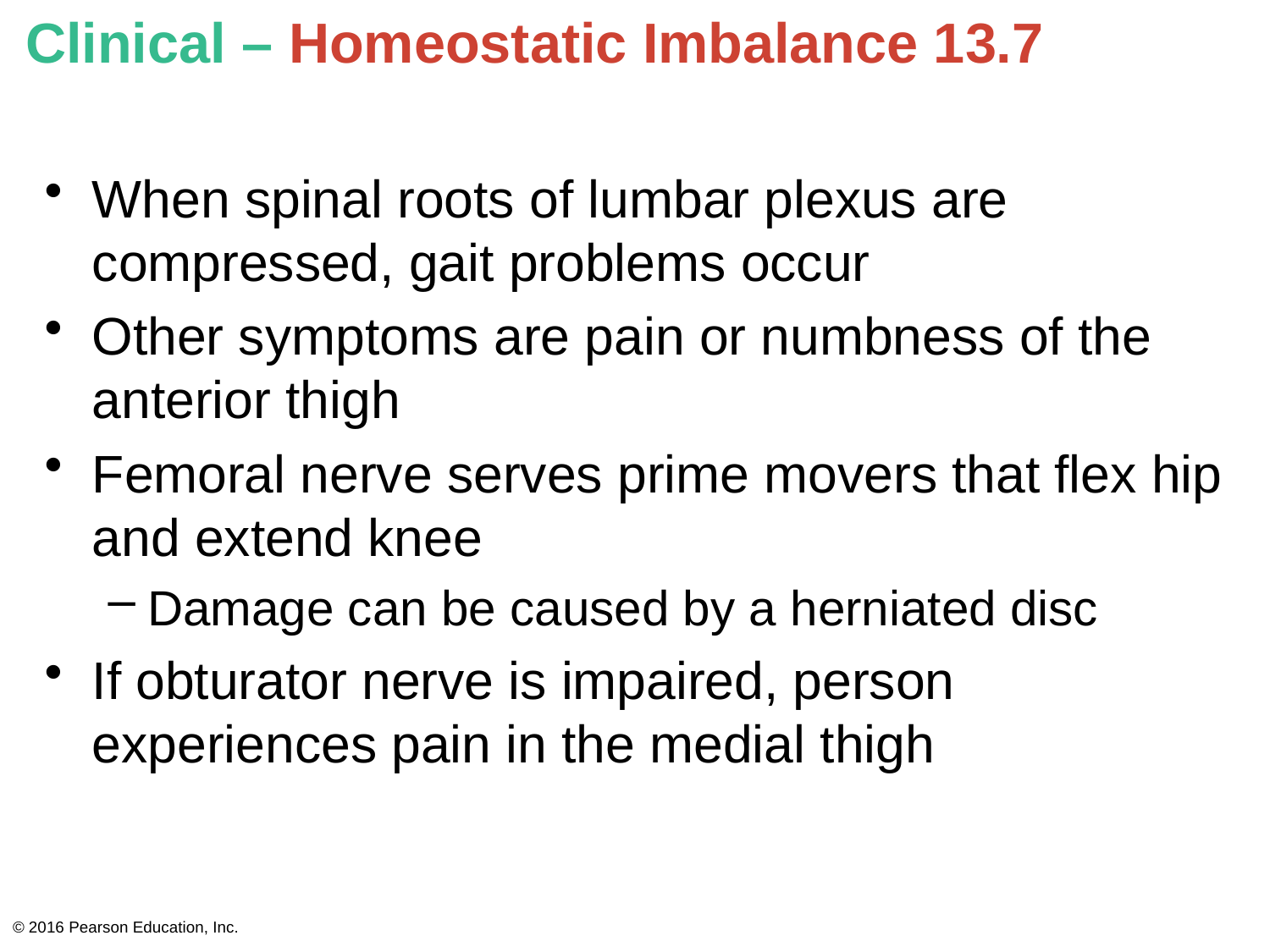

# Clinical – Homeostatic Imbalance 13.7
When spinal roots of lumbar plexus are compressed, gait problems occur
Other symptoms are pain or numbness of the anterior thigh
Femoral nerve serves prime movers that flex hip and extend knee
Damage can be caused by a herniated disc
If obturator nerve is impaired, person experiences pain in the medial thigh
© 2016 Pearson Education, Inc.